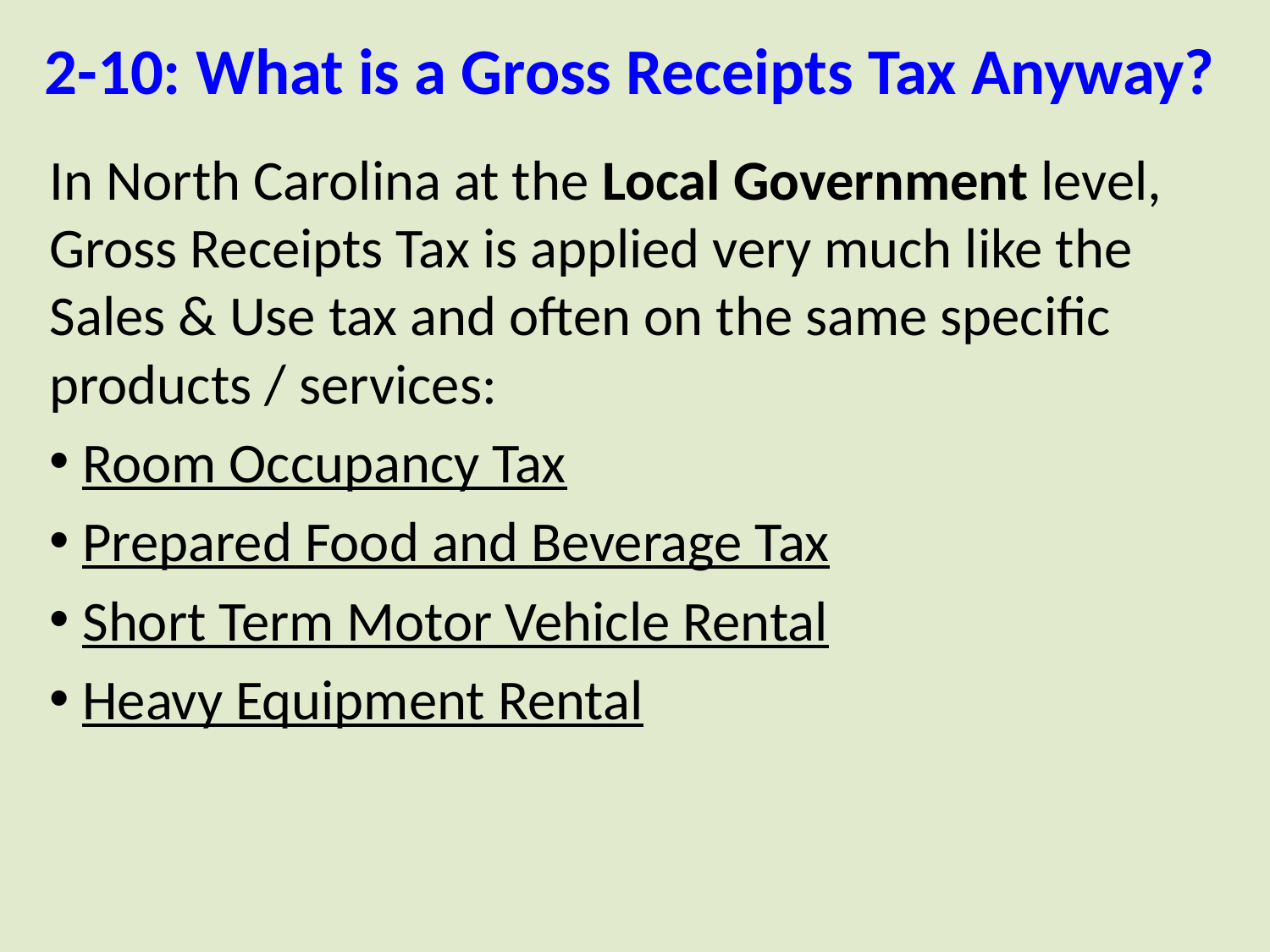

# 2-10: What is a Gross Receipts Tax Anyway?
In North Carolina at the Local Government level, Gross Receipts Tax is applied very much like the Sales & Use tax and often on the same specific products / services:
 Room Occupancy Tax
 Prepared Food and Beverage Tax
 Short Term Motor Vehicle Rental
 Heavy Equipment Rental